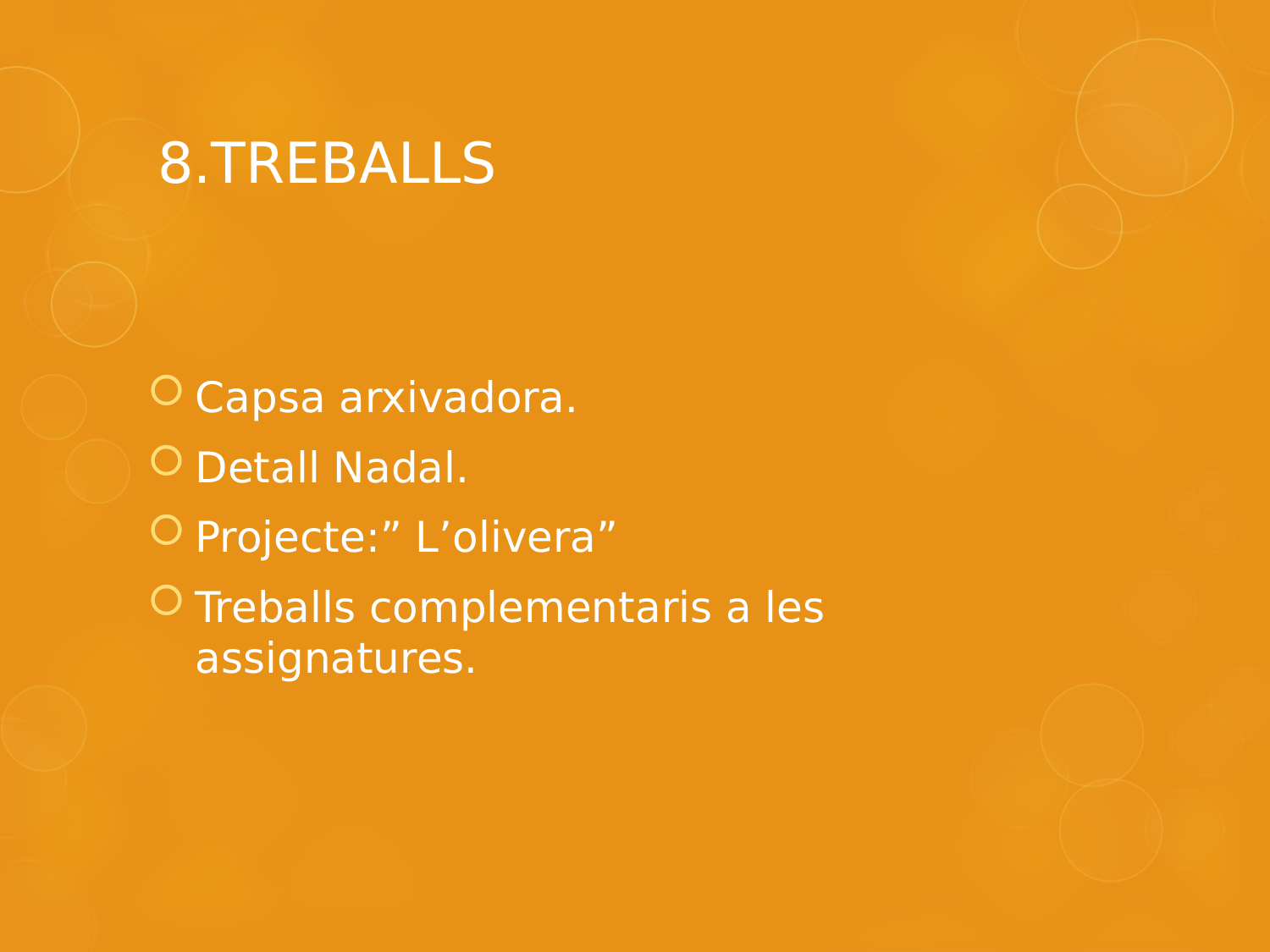

# 8.TREBALLS
Capsa arxivadora.
Detall Nadal.
Projecte:” L’olivera”
Treballs complementaris a les assignatures.